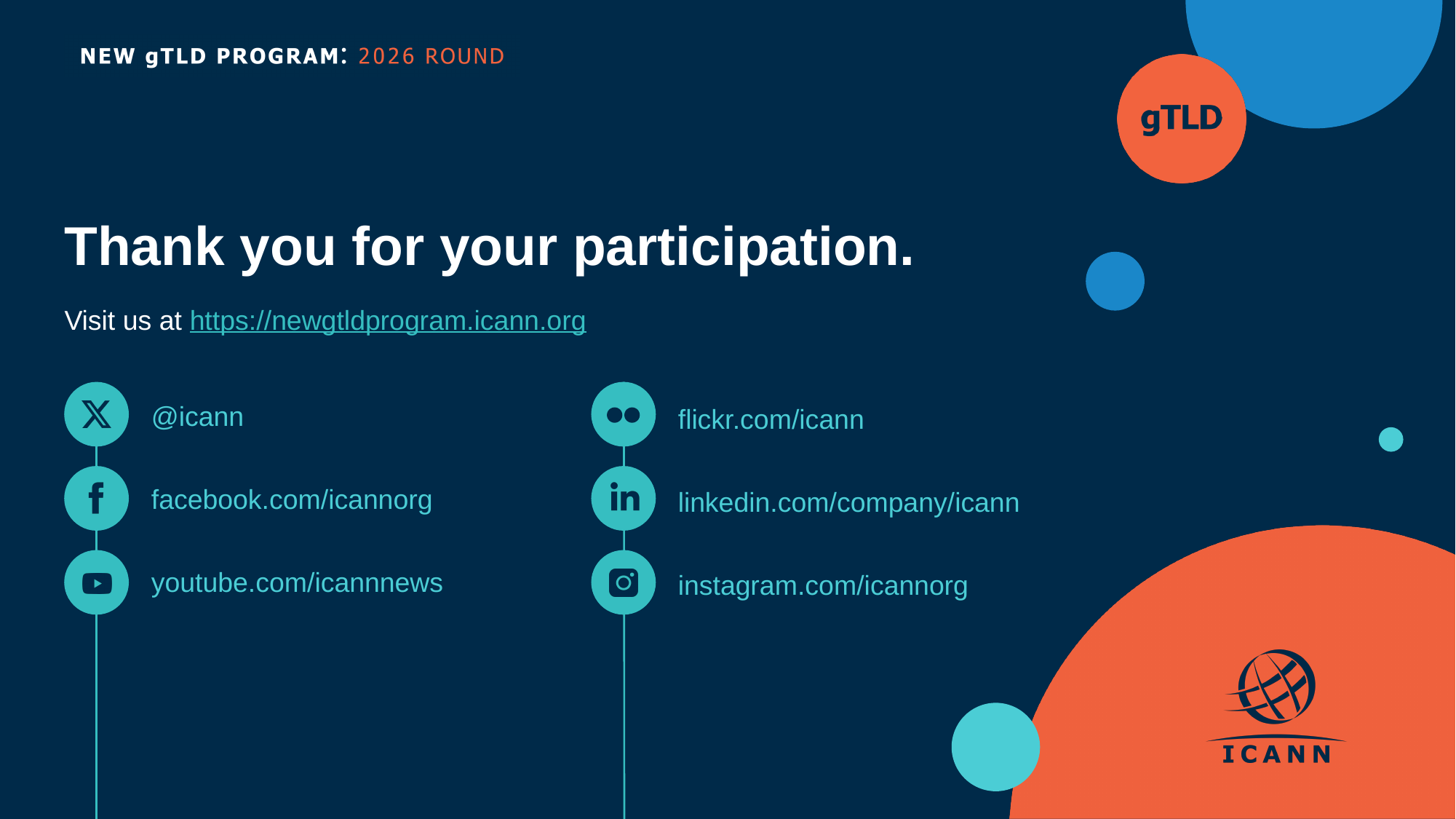

Thank you for your participation.
Visit us at https://newgtldprogram.icann.org